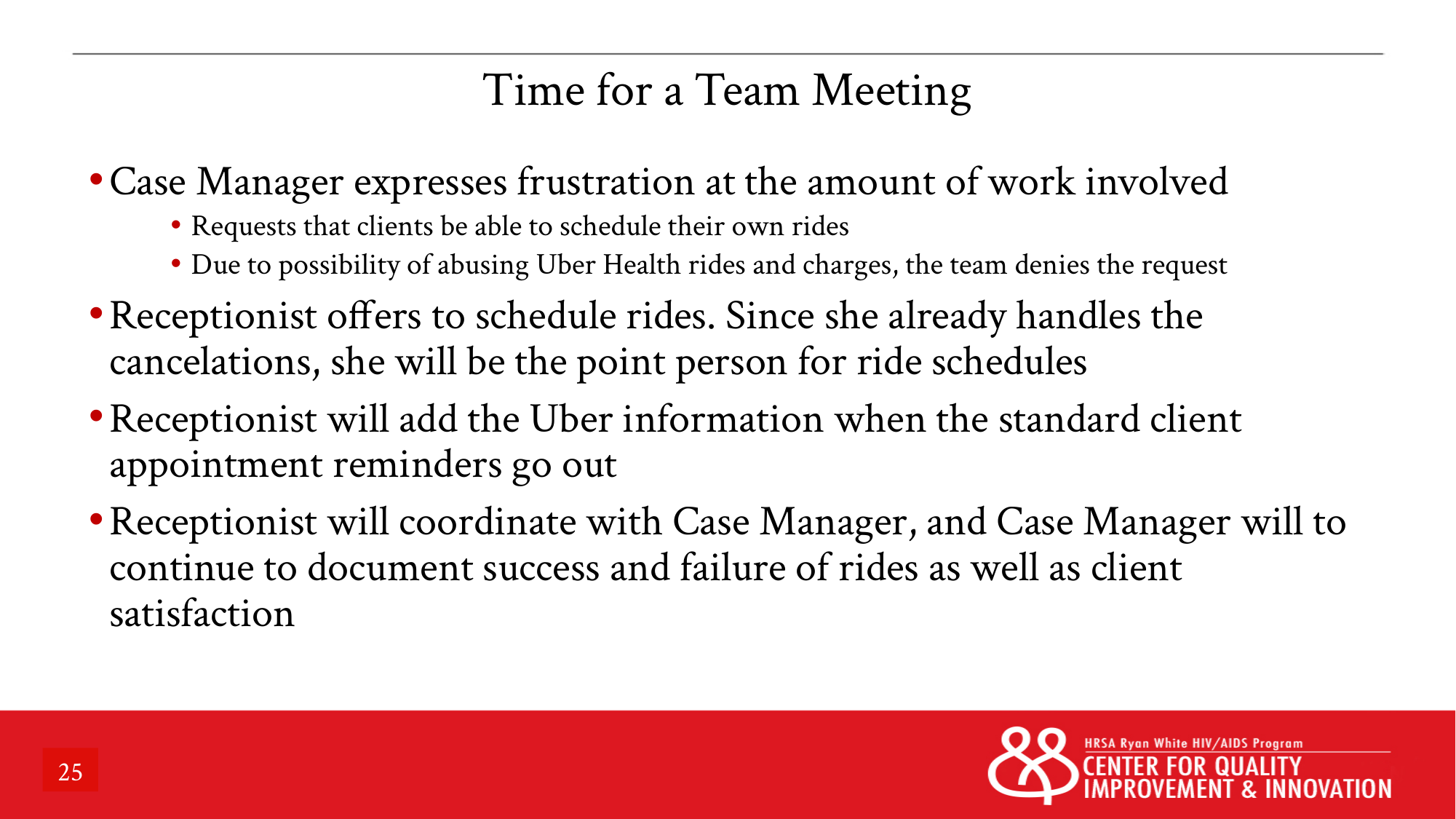

# Time for a Team Meeting
Case Manager expresses frustration at the amount of work involved
Requests that clients be able to schedule their own rides
Due to possibility of abusing Uber Health rides and charges, the team denies the request
Receptionist offers to schedule rides. Since she already handles the cancelations, she will be the point person for ride schedules
Receptionist will add the Uber information when the standard client appointment reminders go out
Receptionist will coordinate with Case Manager, and Case Manager will to continue to document success and failure of rides as well as client satisfaction
25